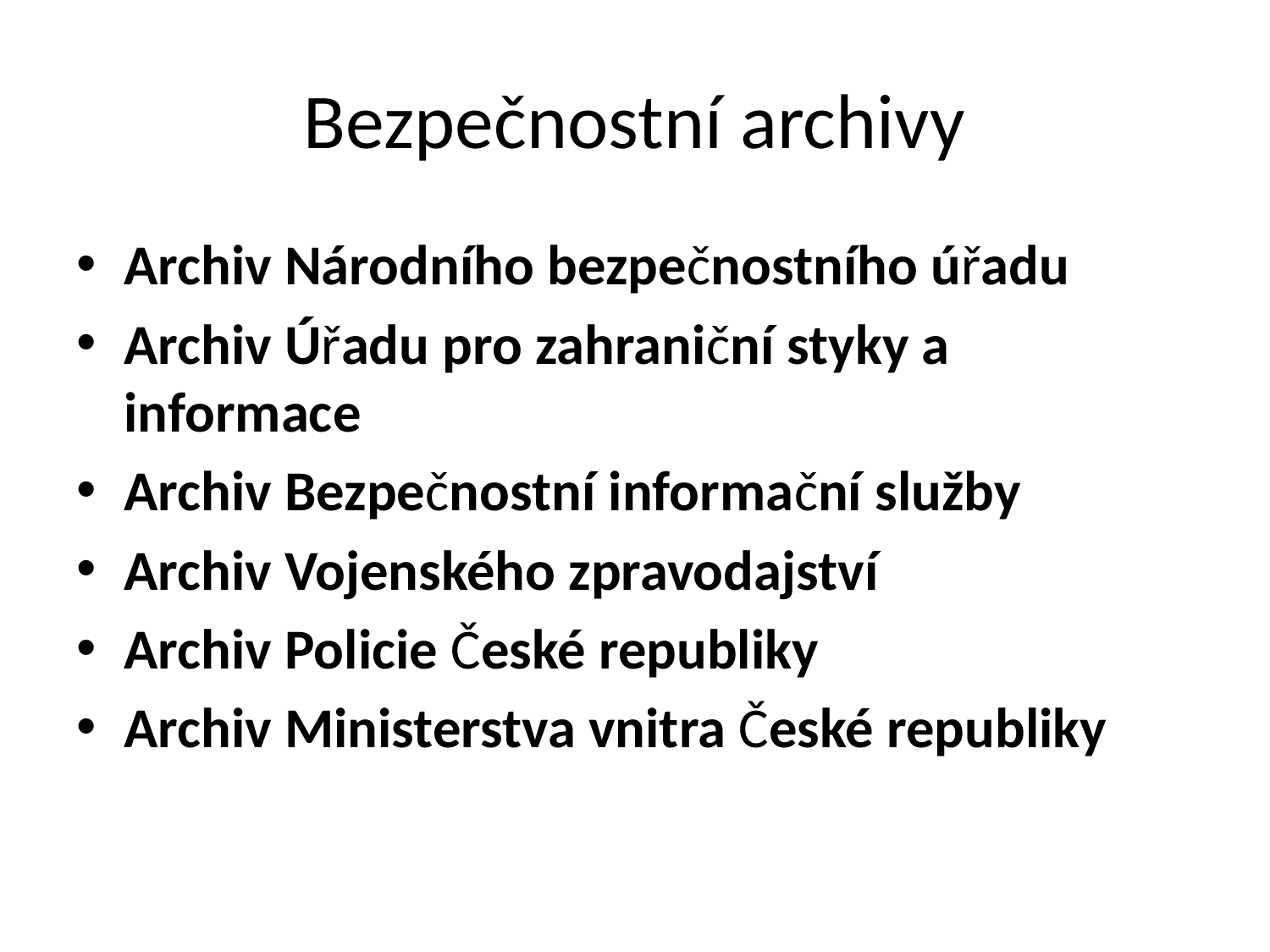

# Bezpečnostní archivy
Archiv Národního bezpečnostního úřadu
Archiv Úřadu pro zahraniční styky a informace
Archiv Bezpečnostní informační služby
Archiv Vojenského zpravodajství
Archiv Policie České republiky
Archiv Ministerstva vnitra České republiky